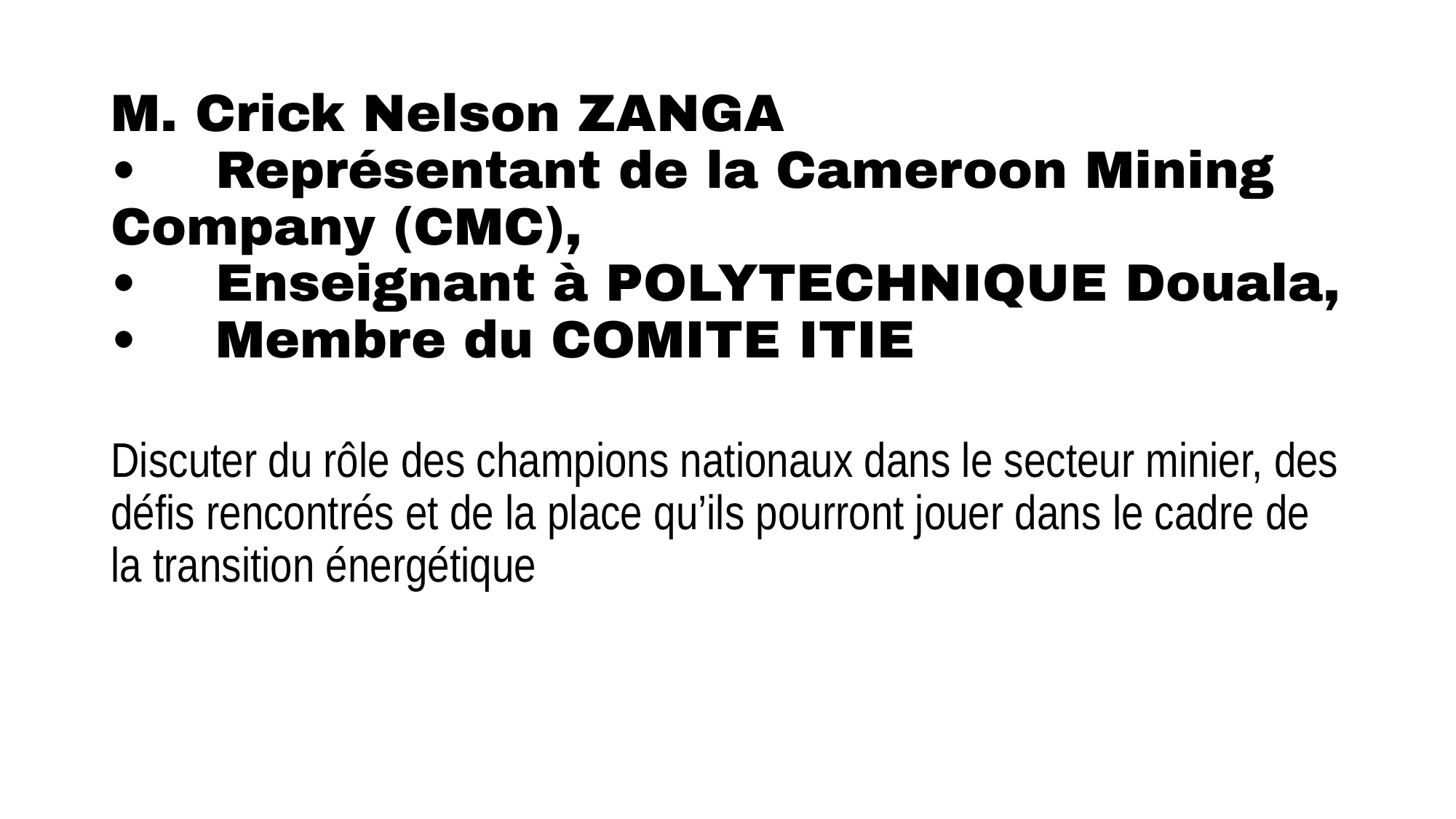

# M. Crick Nelson ZANGA •	Représentant de la Cameroon Mining Company (CMC), •	Enseignant à POLYTECHNIQUE Douala, •	Membre du COMITE ITIE
Discuter du rôle des champions nationaux dans le secteur minier, des défis rencontrés et de la place qu’ils pourront jouer dans le cadre de la transition énergétique